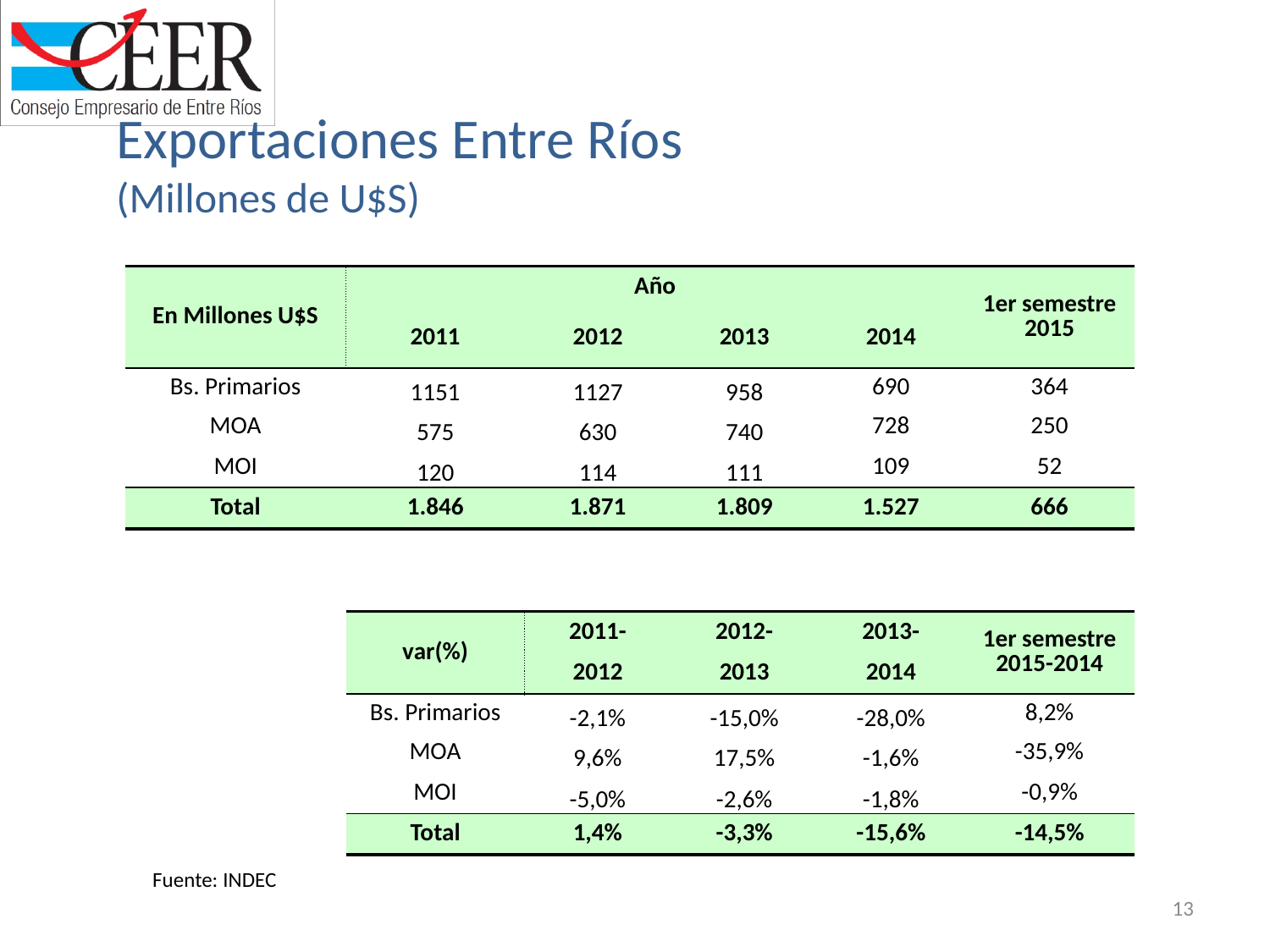

Exportaciones Entre Ríos
(Millones de U$S)

| En Millones U$S | Año |  |  |  | 1er semestre 2015 |
| --- | --- | --- | --- | --- | --- |
|  | 2011 | 2012 | 2013 | 2014 |  |
| Bs. Primarios | 1151 | 1127 | 958 | 690 | 364 |
| MOA | 575 | 630 | 740 | 728 | 250 |
| MOI | 120 | 114 | 111 | 109 | 52 |
| Total | 1.846 | 1.871 | 1.809 | 1.527 | 666 |
|  |  |  |  |  |  |
|  |  |  |  |  |  |
|  | var(%) | 2011- | 2012- | 2013- | 1er semestre 2015-2014 |
|  |  | 2012 | 2013 | 2014 |  |
|  | Bs. Primarios | -2,1% | -15,0% | -28,0% | 8,2% |
|  | MOA | 9,6% | 17,5% | -1,6% | -35,9% |
|  | MOI | -5,0% | -2,6% | -1,8% | -0,9% |
|  | Total | 1,4% | -3,3% | -15,6% | -14,5% |
Fuente: INDEC
13